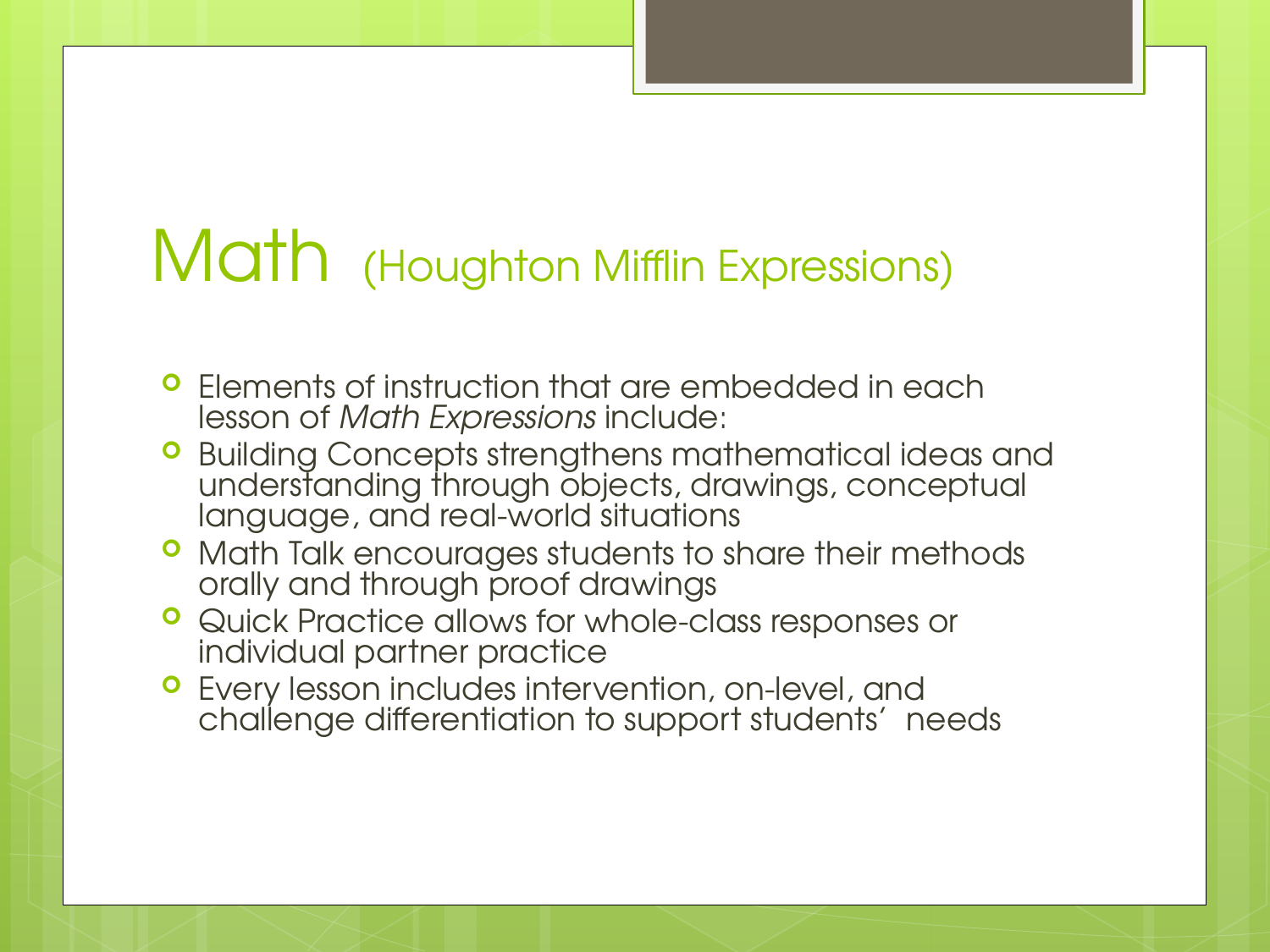

# Math  (Houghton Mifflin Expressions)

Elements of instruction that are embedded in each lesson of Math Expressions include:
Building Concepts strengthens mathematical ideas and understanding through objects, drawings, conceptual language, and real-world situations
Math Talk encourages students to share their methods orally and through proof drawings
Quick Practice allows for whole-class responses or individual partner practice
Every lesson includes intervention, on-level, and challenge differentiation to support students’  needs